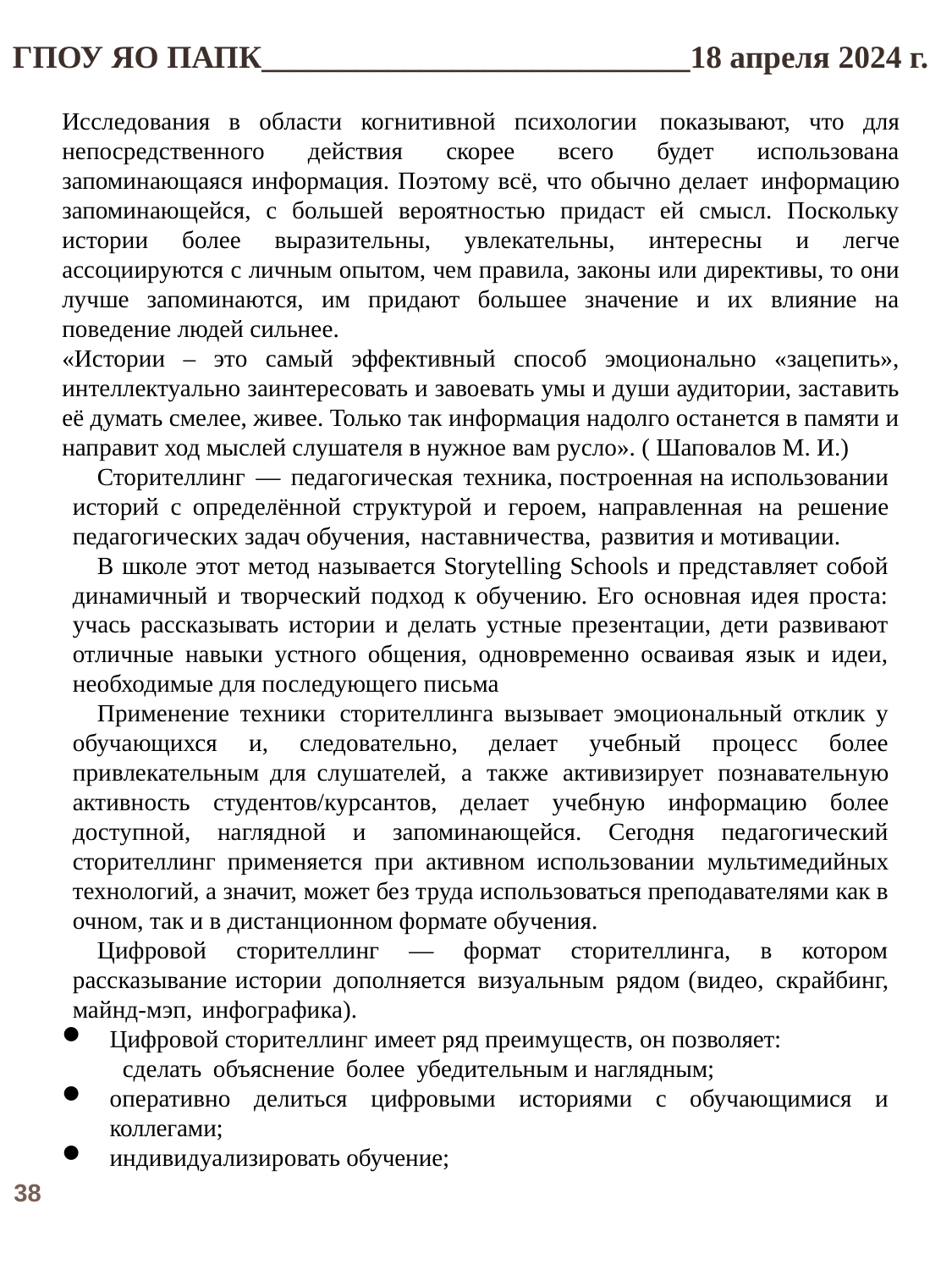

ГПОУ ЯО ПАПК___________________________18 апреля 2024 г.
Исследования в области когнитивной психологии показывают, что для непосредственного действия скорее всего будет использована запоминающаяся информация. Поэтому всё, что обычно делает информацию запоминающейся, с большей вероятностью придаст ей смысл. Поскольку истории более выразительны, увлекательны, интересны и легче ассоциируются с личным опытом, чем правила, законы или директивы, то они лучше запоминаются, им придают большее значение и их влияние на поведение людей сильнее.
«Истории – это самый эффективный способ эмоционально «зацепить», интеллектуально заинтересовать и завоевать умы и души аудитории, заставить её думать смелее, живее. Только так информация надолго останется в памяти и направит ход мыслей слушателя в нужное вам русло». ( Шаповалов М. И.)
Сторителлинг — педагогическая техника, построенная на использовании историй с определённой структурой и героем, направленная на решение педагогических задач обучения, наставничества, развития и мотивации.
В школе этот метод называется Storytelling Schools и представляет собой динамичный и творческий подход к обучению. Его основная идея проста: учась рассказывать истории и делать устные презентации, дети развивают отличные навыки устного общения, одновременно осваивая язык и идеи, необходимые для последующего письма
Применение техники сторителлинга вызывает эмоциональный отклик у обучающихся и, следовательно, делает учебный процесс более привлекательным для слушателей, а также активизирует познавательную активность студентов/курсантов, делает учебную информацию более доступной, наглядной и запоминающейся. Сегодня педагогический сторителлинг применяется при активном использовании мультимедийных технологий, а значит, может без труда использоваться преподавателями как в очном, так и в дистанционном формате обучения.
Цифровой сторителлинг — формат сторителлинга, в котором рассказывание истории дополняется визуальным рядом (видео, скрайбинг, майнд-мэп, инфографика).
Цифровой сторителлинг имеет ряд преимуществ, он позволяет:
сделать объяснение более убедительным и наглядным;
оперативно делиться цифровыми историями с обучающимися и коллегами;
индивидуализировать обучение;

38